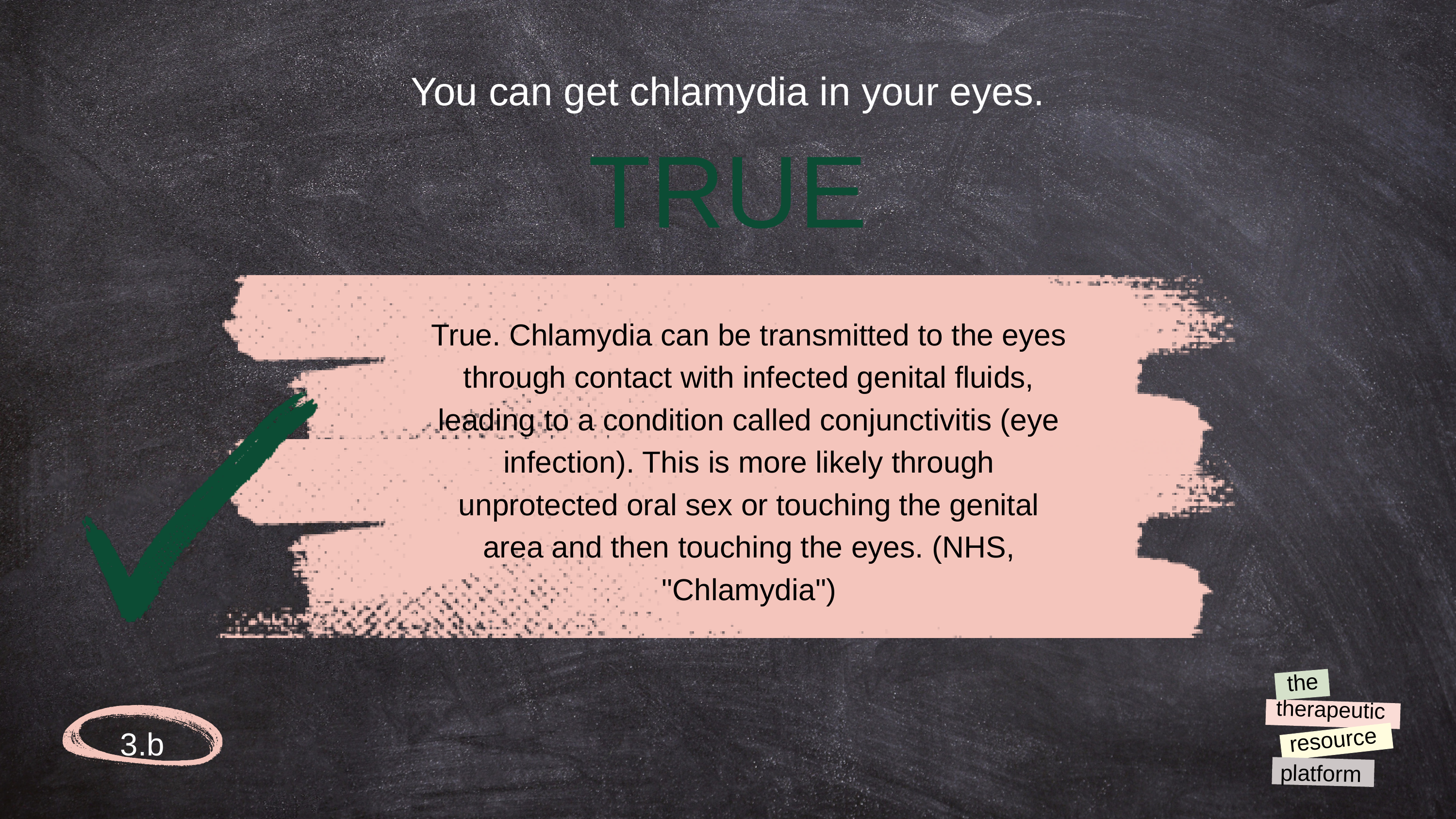

You can get chlamydia in your eyes.
TRUE

True. Chlamydia can be transmitted to the eyes through contact with infected genital fluids, leading to a condition called conjunctivitis (eye infection). This is more likely through unprotected oral sex or touching the genital area and then touching the eyes. (NHS, "Chlamydia")

the

therapeutic

resource
platform

3.b